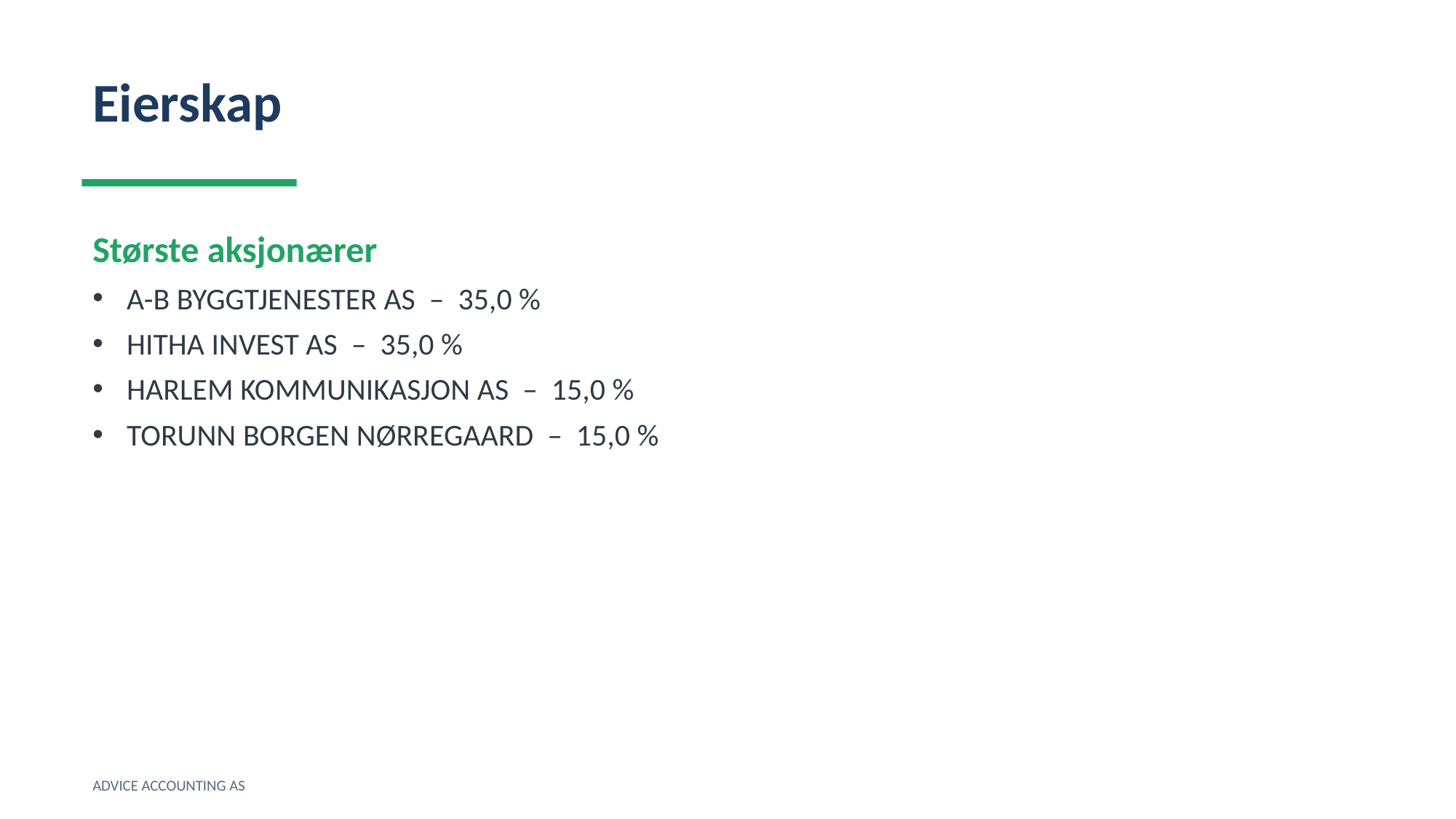

Eierskap

Største aksjonærer
A-B BYGGTJENESTER AS  –  35,0 %
HITHA INVEST AS  –  35,0 %
HARLEM KOMMUNIKASJON AS  –  15,0 %
TORUNN BORGEN NØRREGAARD  –  15,0 %
ADVICE ACCOUNTING AS